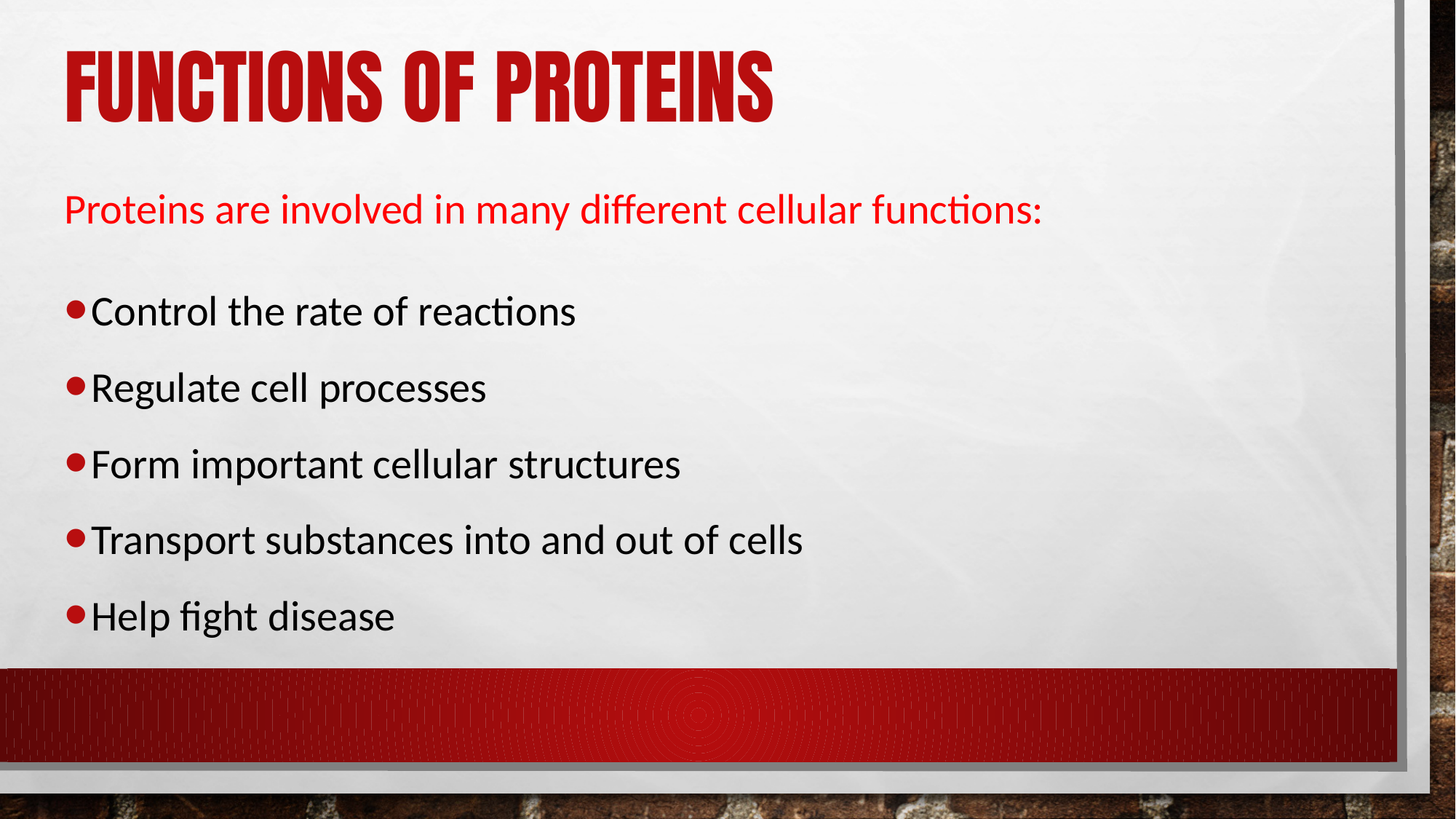

# Functions of Proteins
Proteins are involved in many different cellular functions:

Control the rate of reactions
Regulate cell processes
Form important cellular structures
Transport substances into and out of cells
Help fight disease